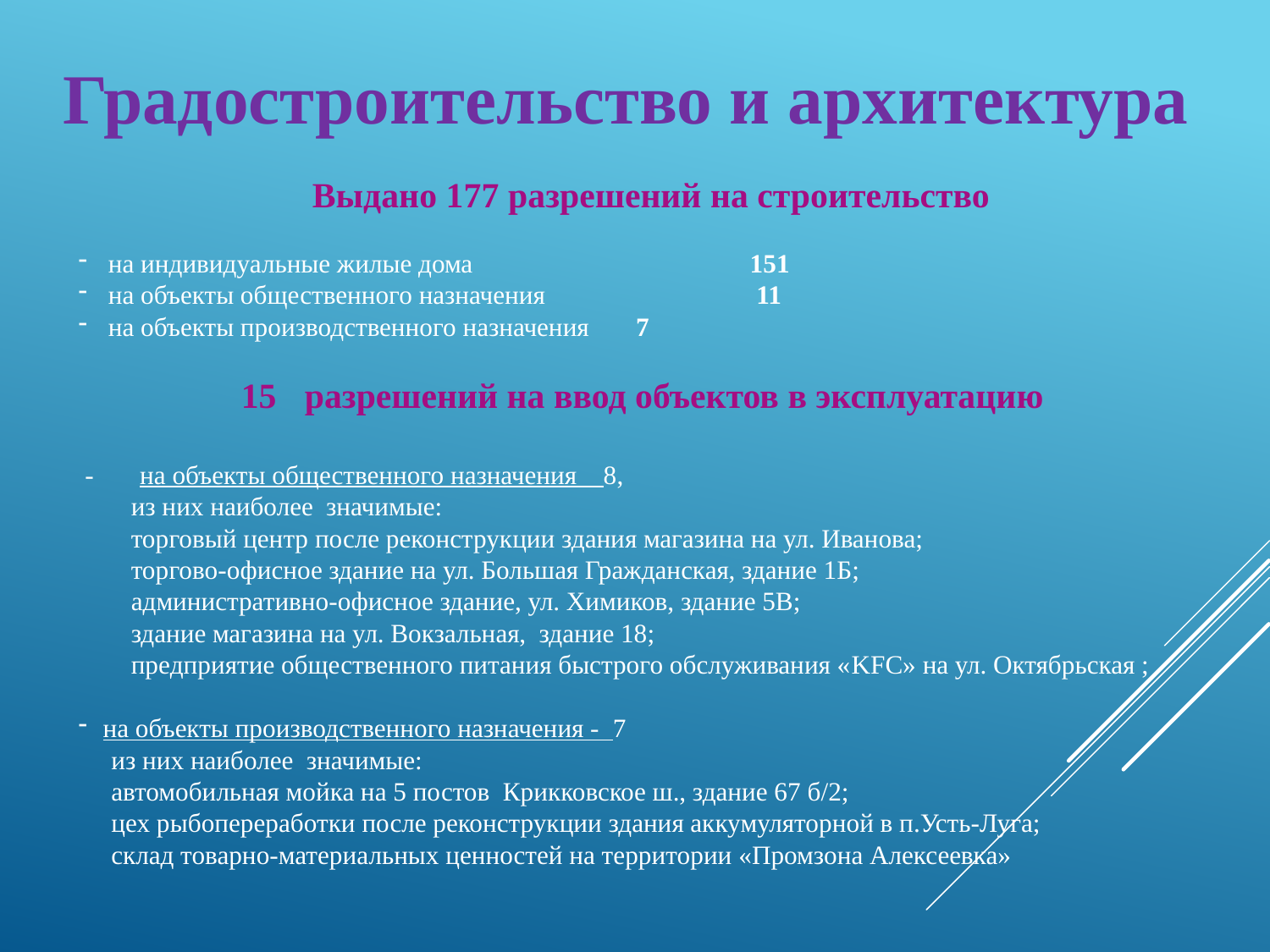

Градостроительство и архитектура
Выдано 177 разрешений на строительство

на индивидуальные жилые дома			 151
на объекты общественного назначения		  11
на объекты производственного назначения	   7

разрешений на ввод объектов в эксплуатацию

 -       на объекты общественного назначения    8,
        из них наиболее  значимые:
        торговый центр после реконструкции здания магазина на ул. Иванова;
        торгово-офисное здание на ул. Большая Гражданская, здание 1Б;
        административно-офисное здание, ул. Химиков, здание 5В;
        здание магазина на ул. Вокзальная,  здание 18;
        предприятие общественного питания быстрого обслуживания «KFC» на ул. Октябрьская ;

 на объекты производственного назначения -  7
     из них наиболее  значимые:
     автомобильная мойка на 5 постов  Крикковское ш., здание 67 б/2;
     цех рыбопереработки после реконструкции здания аккумуляторной в п.Усть-Луга;
     склад товарно-материальных ценностей на территории «Промзона Алексеевка»